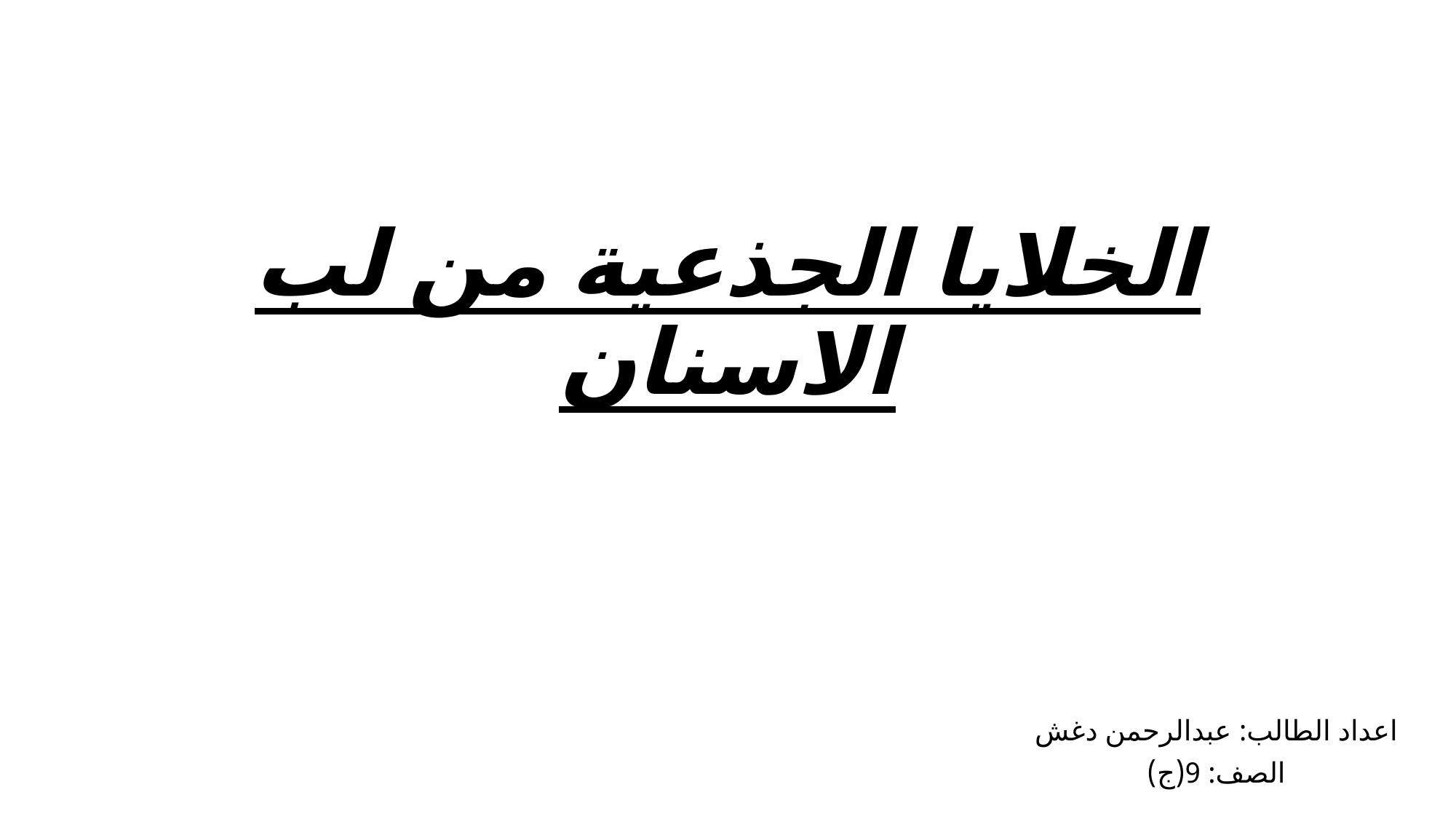

# الخلايا الجذعية من لب الاسنان
اعداد الطالب: عبدالرحمن دغش
الصف: 9(ج)